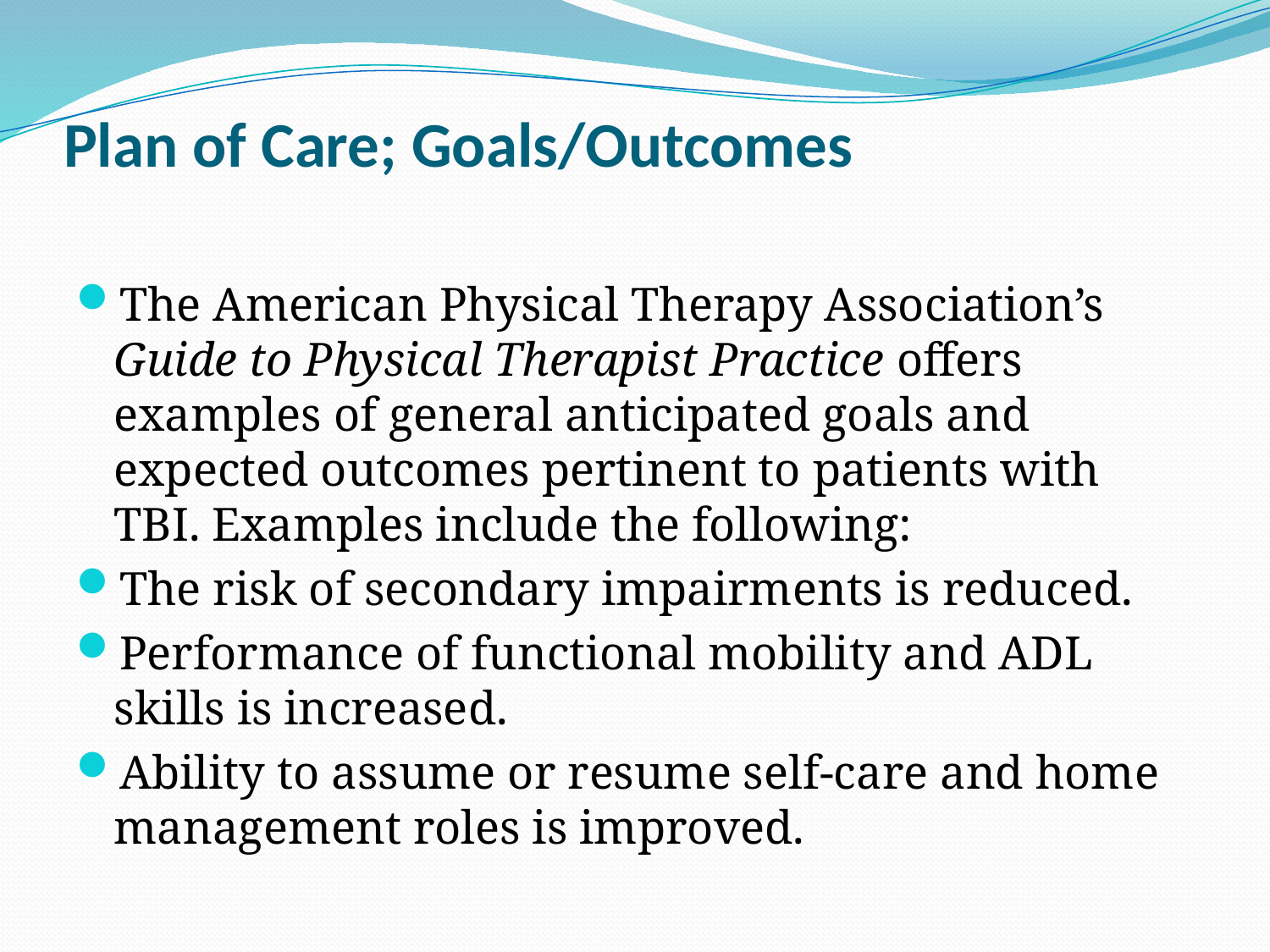

# Plan of Care; Goals/Outcomes
The American Physical Therapy Association’s Guide to Physical Therapist Practice offers examples of general anticipated goals and expected outcomes pertinent to patients with TBI. Examples include the following:
The risk of secondary impairments is reduced.
Performance of functional mobility and ADL skills is increased.
Ability to assume or resume self-care and home management roles is improved.